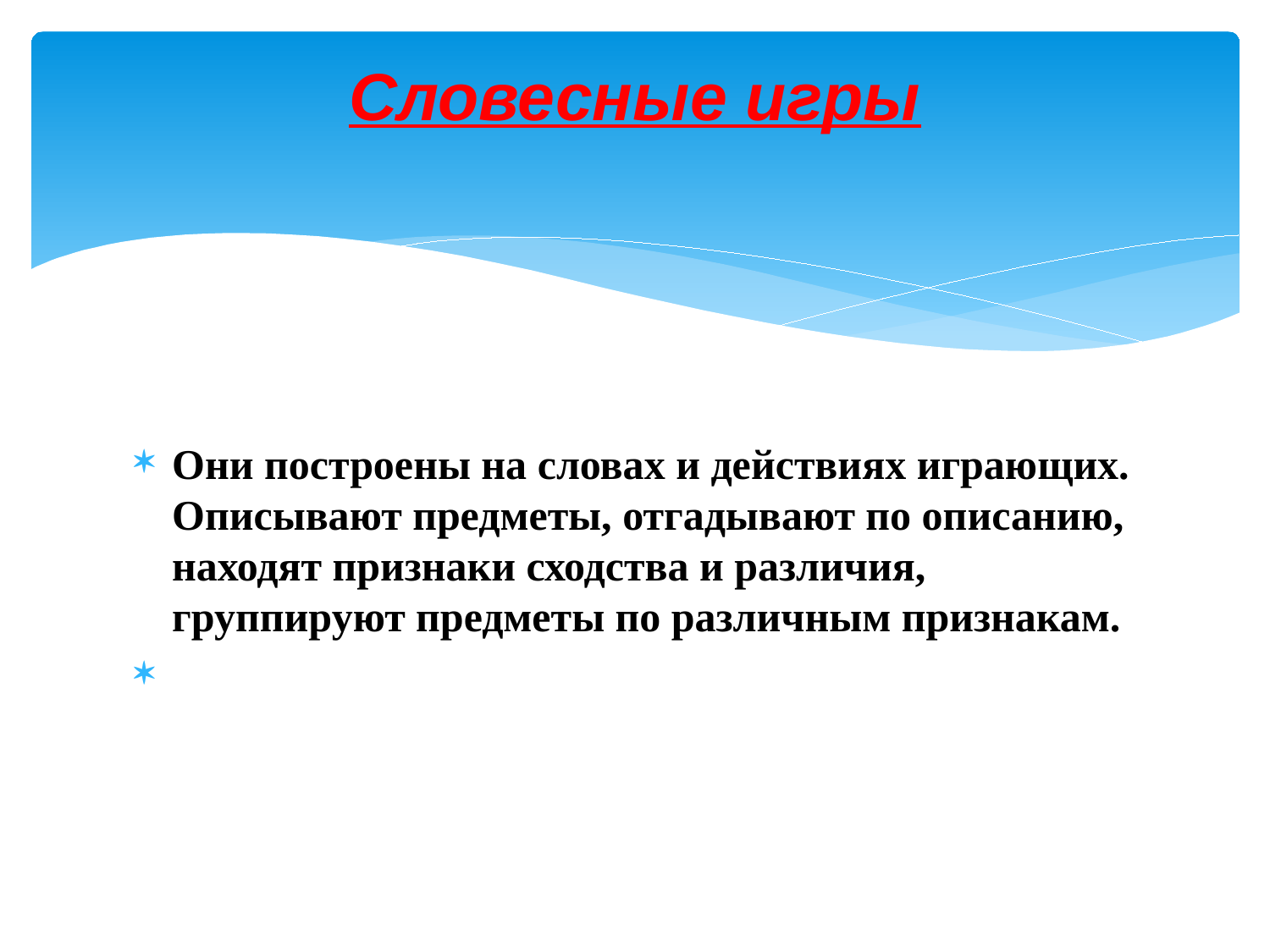

# Словесные игры

Они построены на словах и действиях играющих. Описывают предметы, отгадывают по описанию, находят признаки сходства и различия, группируют предметы по различным признакам.